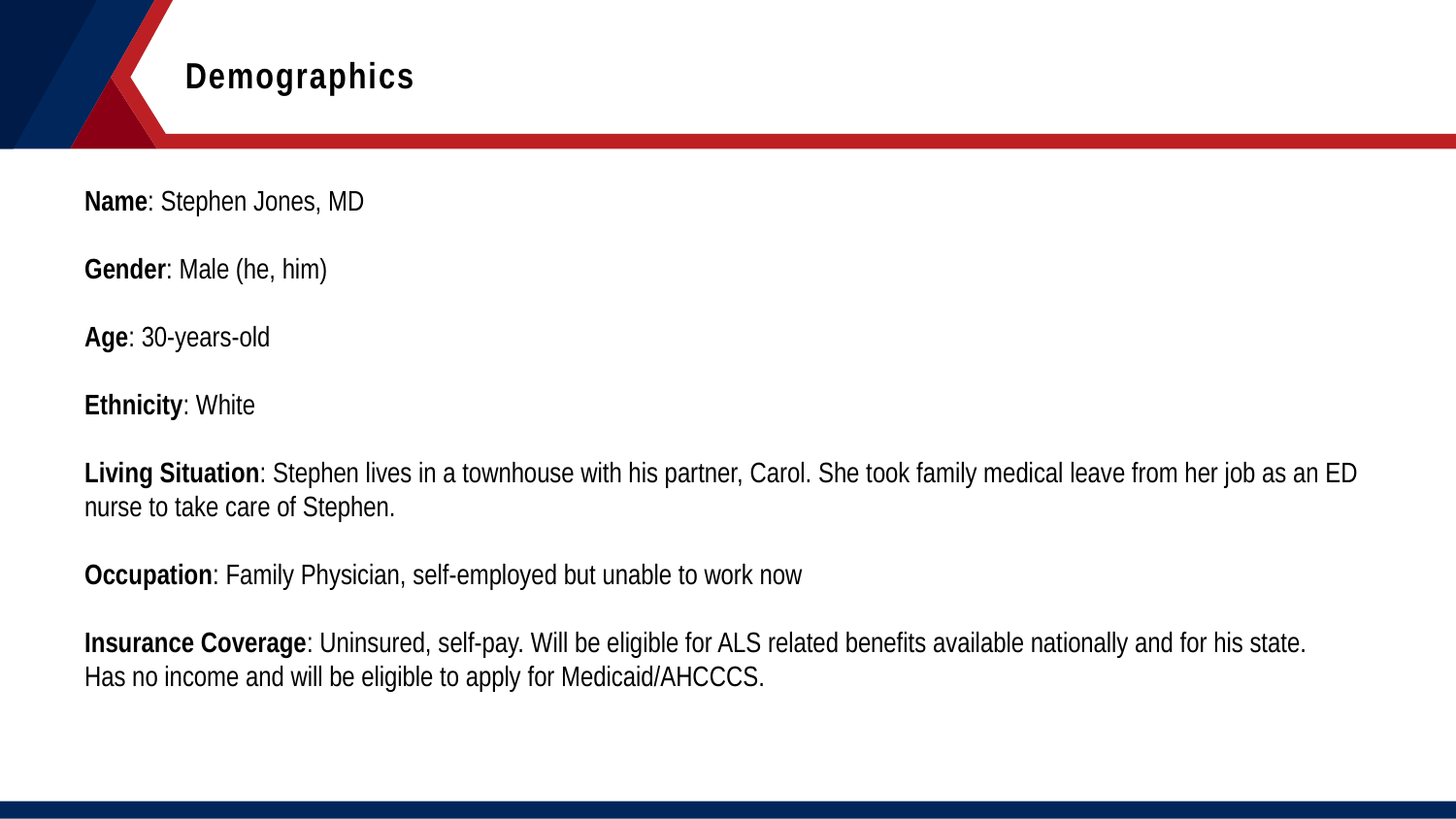

Demographics
Name: Stephen Jones, MD

Gender: Male (he, him)

Age: 30-years-old

Ethnicity: White

Living Situation: Stephen lives in a townhouse with his partner, Carol. She took family medical leave from her job as an ED nurse to take care of Stephen.

Occupation: Family Physician, self-employed but unable to work now

Insurance Coverage: Uninsured, self-pay. Will be eligible for ALS related benefits available nationally and for his state.
Has no income and will be eligible to apply for Medicaid/AHCCCS.